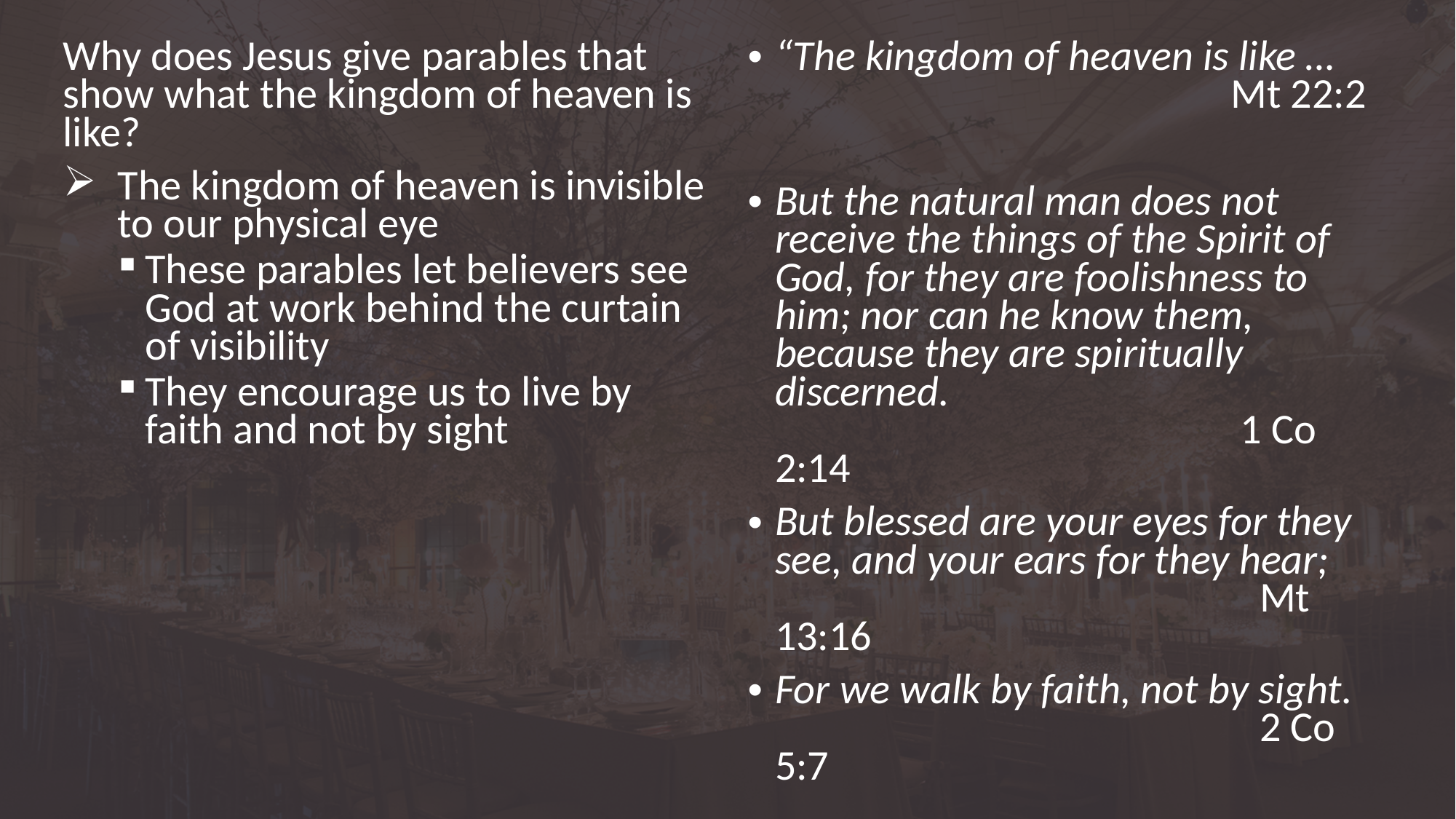

Why does Jesus give parables that show what the kingdom of heaven is like?
The kingdom of heaven is invisible to our physical eye
These parables let believers see God at work behind the curtain of visibility
They encourage us to live by faith and not by sight

“The kingdom of heaven is like … 				  Mt 22:2

But the natural man does not receive the things of the Spirit of God, for they are foolishness to him; nor can he know them, because they are spiritually discerned. 					   			   1 Co 2:14
But blessed are your eyes for they see, and your ears for they hear; 				     Mt 13:16
For we walk by faith, not by sight. 				     2 Co 5:7